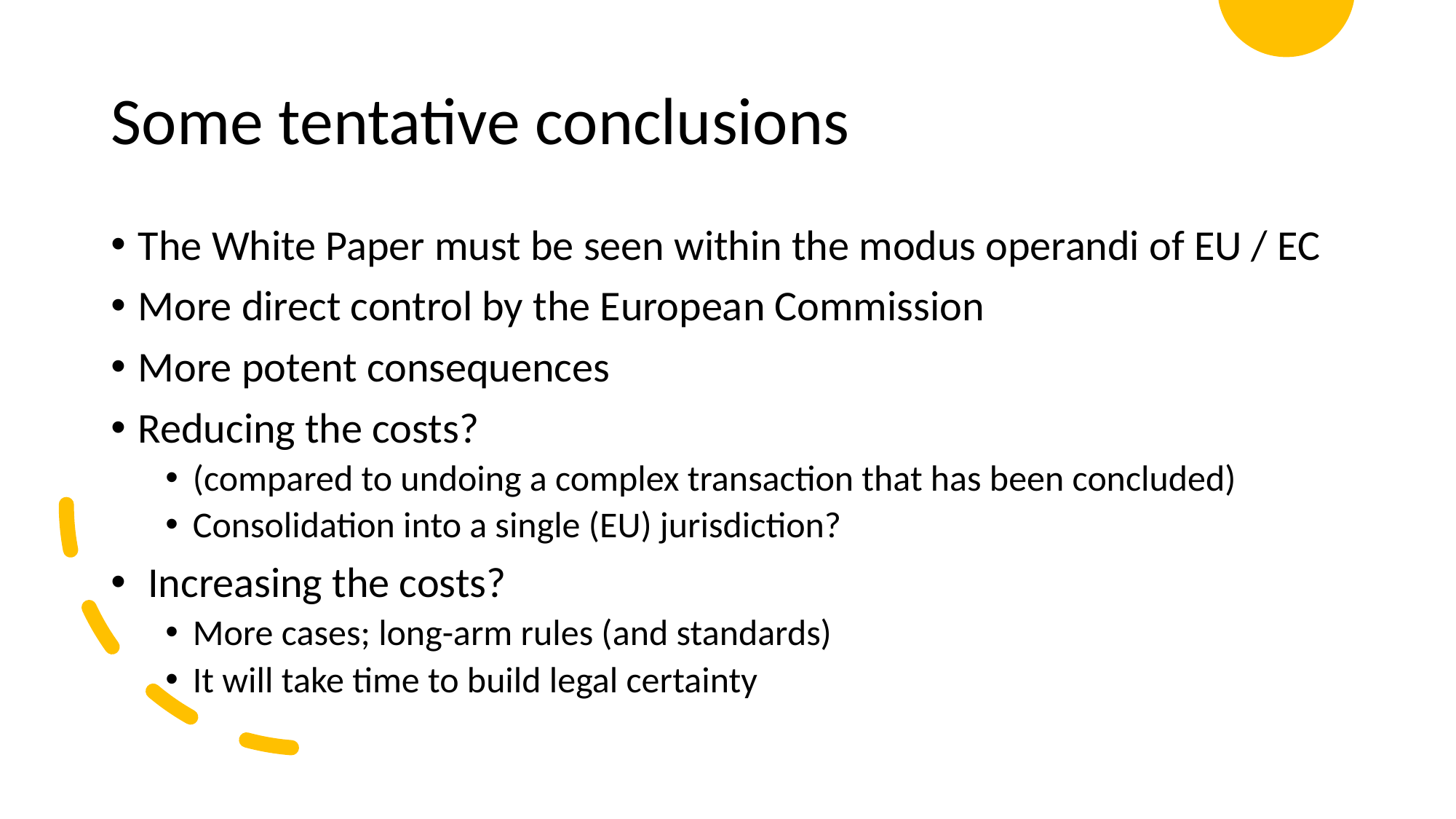

# Some tentative conclusions
The White Paper must be seen within the modus operandi of EU / EC
More direct control by the European Commission
More potent consequences
Reducing the costs?
(compared to undoing a complex transaction that has been concluded)
Consolidation into a single (EU) jurisdiction?
 Increasing the costs?
More cases; long-arm rules (and standards)
It will take time to build legal certainty